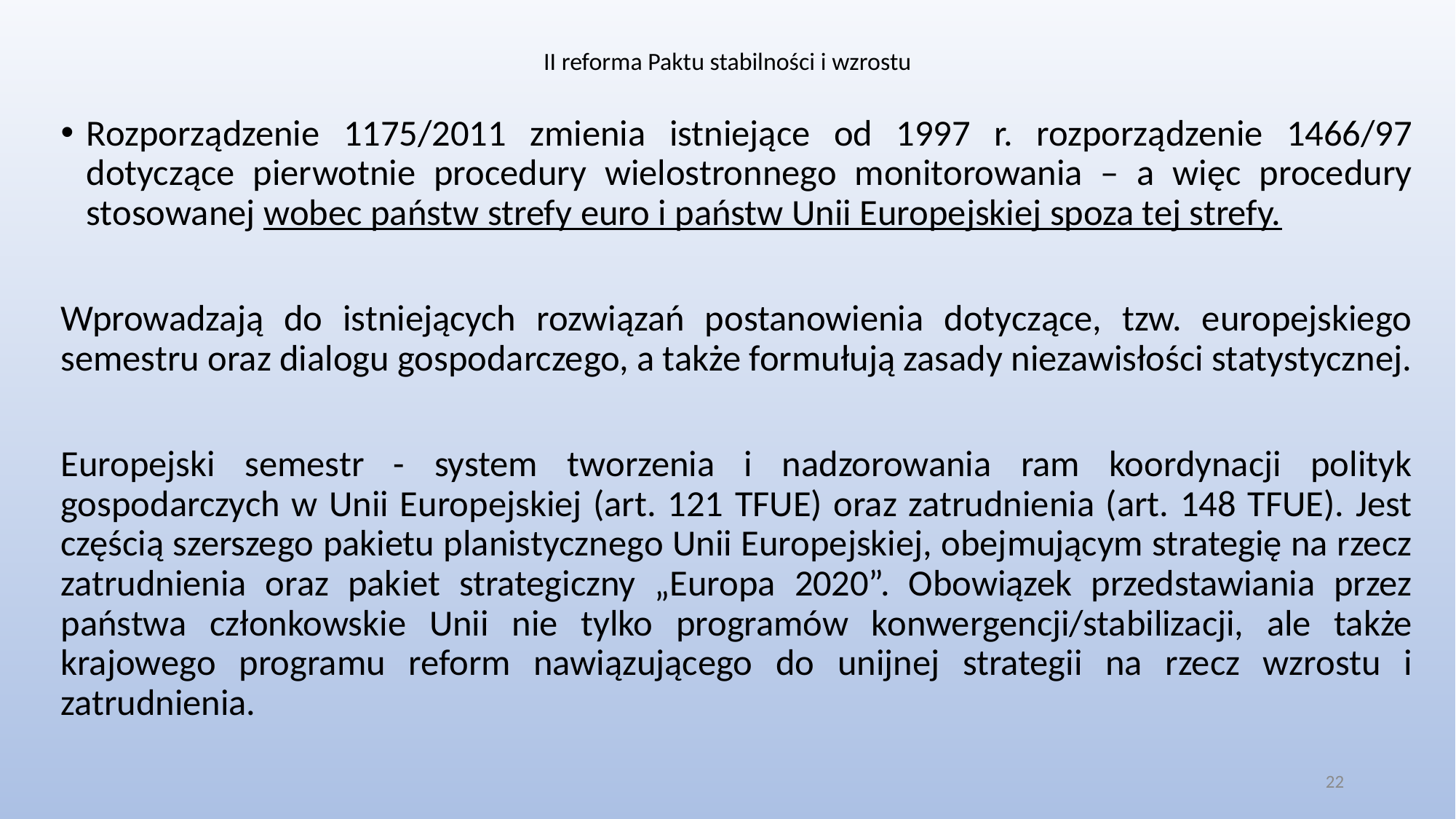

# II reforma Paktu stabilności i wzrostu
Rozporządzenie 1175/2011 zmienia istniejące od 1997 r. rozporządzenie 1466/97 dotyczące pierwotnie procedury wielostronnego monitorowania – a więc procedury stosowanej wobec państw strefy euro i państw Unii Europejskiej spoza tej strefy.

Wprowadzają do istniejących rozwiązań postanowienia dotyczące, tzw. europejskiego semestru oraz dialogu gospodarczego, a także formułują zasady niezawisłości statystycznej.

Europejski semestr - system tworzenia i nadzorowania ram koordynacji polityk gospodarczych w Unii Europejskiej (art. 121 TFUE) oraz zatrudnienia (art. 148 TFUE). Jest częścią szerszego pakietu planistycznego Unii Europejskiej, obejmującym strategię na rzecz zatrudnienia oraz pakiet strategiczny „Europa 2020”. Obowiązek przedstawiania przez państwa członkowskie Unii nie tylko programów konwergencji/stabilizacji, ale także krajowego programu reform nawiązującego do unijnej strategii na rzecz wzrostu i zatrudnienia.
22